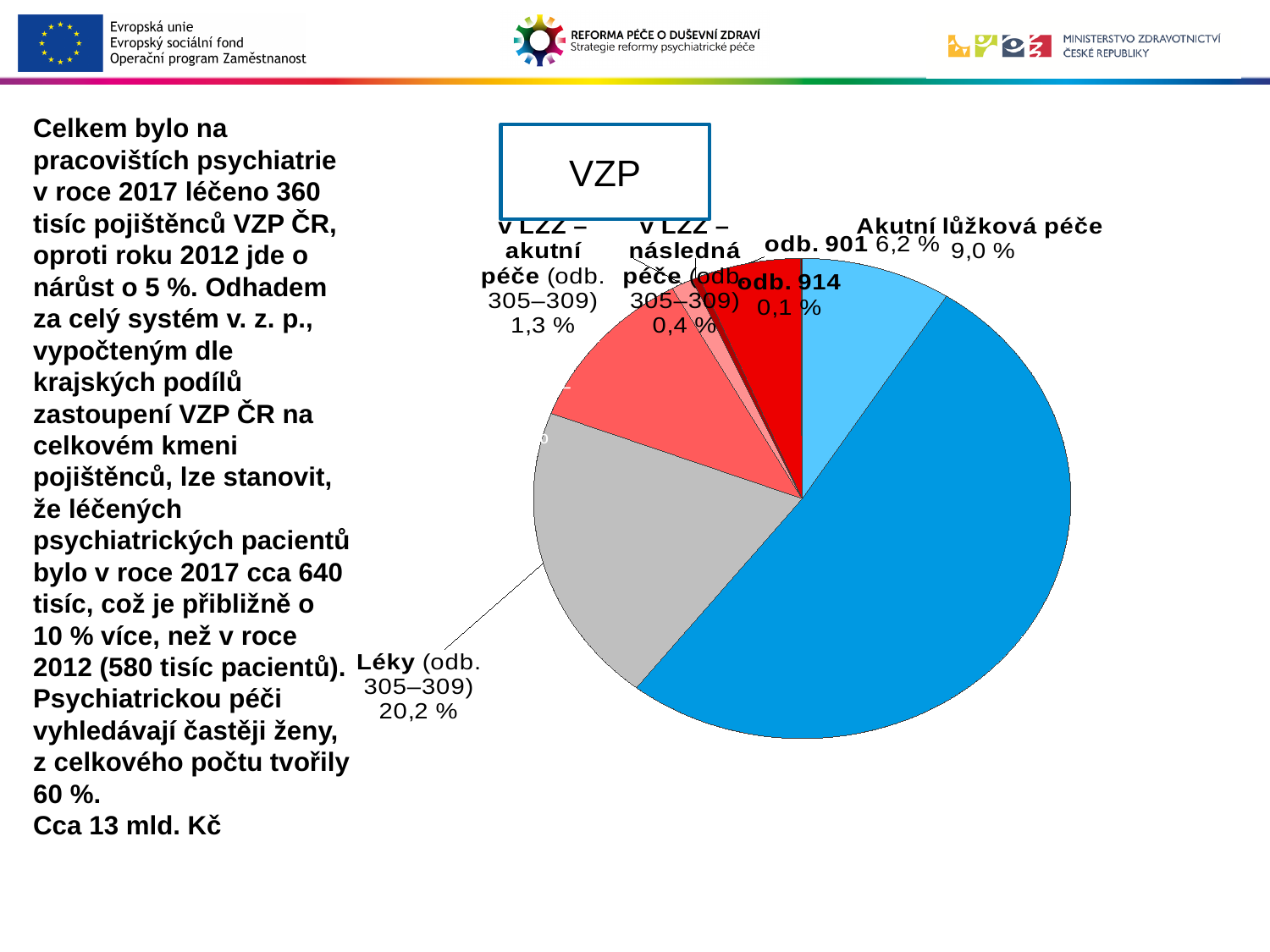

VZP

[unsupported chart]

# Celkem bylo na pracovištích psychiatrie v roce 2017 léčeno 360 tisíc pojištěnců VZP ČR, oproti roku 2012 jde o nárůst o 5 %. Odhadem za celý systém v. z. p., vypočteným dle krajských podílů zastoupení VZP ČR na celkovém kmeni pojištěnců, lze stanovit, že léčených psychiatrických pacientů bylo v roce 2017 cca 640 tisíc, což je přibližně o 10 % více, než v roce 2012 (580 tisíc pacientů). Psychiatrickou péči vyhledávají častěji ženy, z celkového počtu tvořily 60 %. Cca 13 mld. Kč